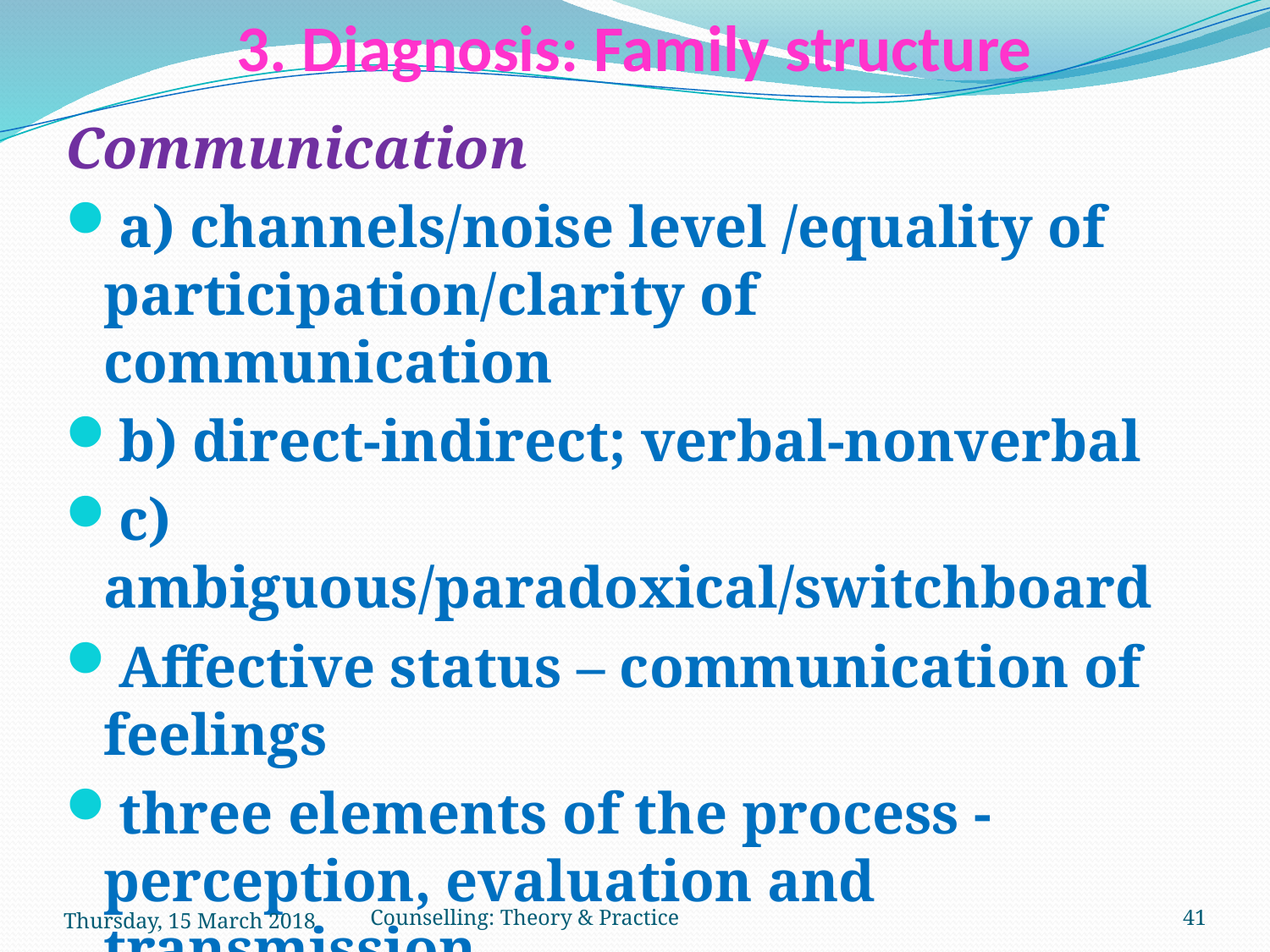

# 3. Diagnosis: Family structure
Communication
a) channels/noise level /equality of participation/clarity of communication
b) direct-indirect; verbal-nonverbal
c) ambiguous/paradoxical/switchboard
Affective status – communication of feelings
three elements of the process -perception, evaluation and transmission
Thursday, 15 March 2018
Counselling: Theory & Practice
41